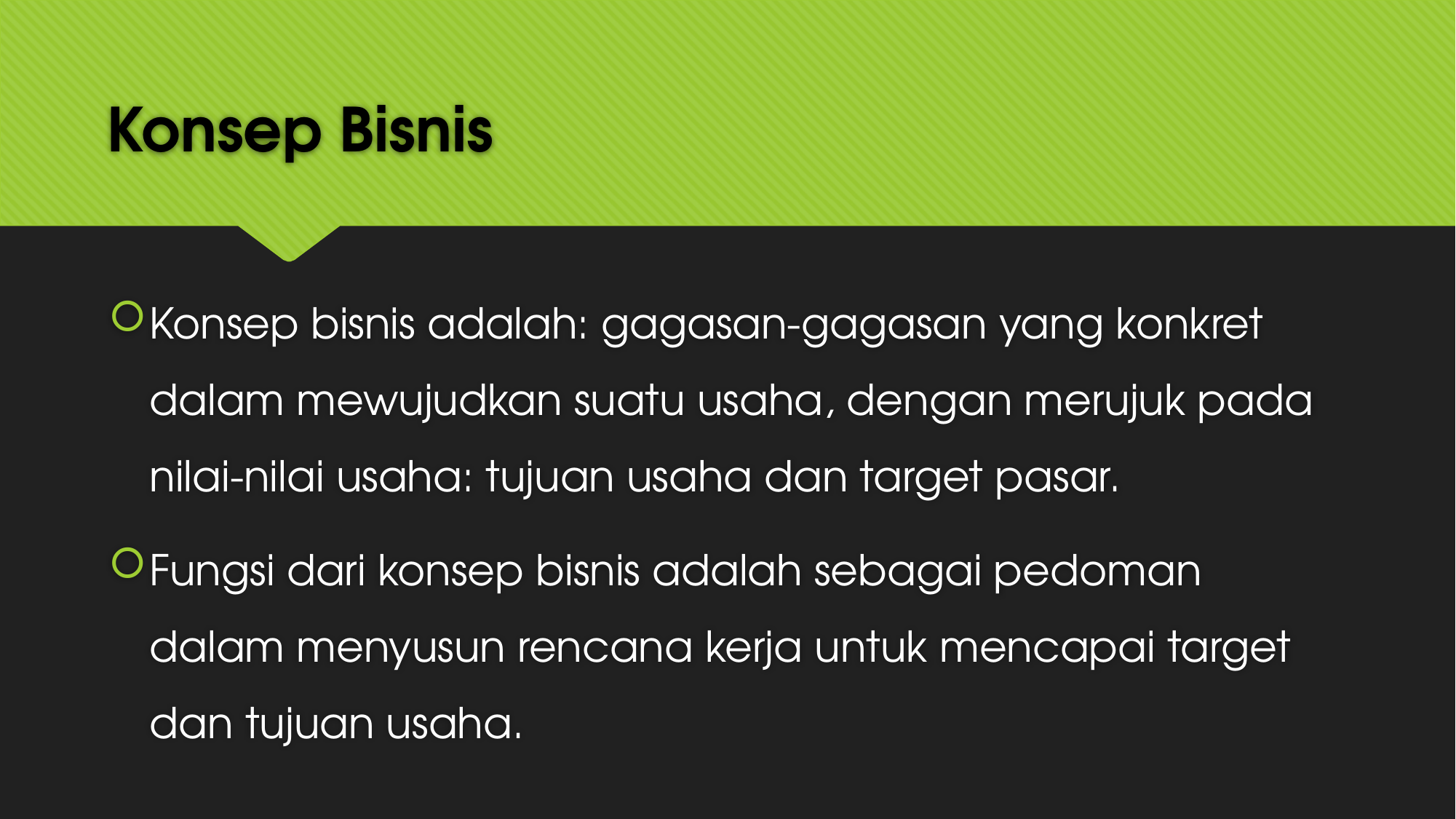

# Konsep Bisnis
Konsep bisnis adalah: gagasan-gagasan yang konkret dalam mewujudkan suatu usaha, dengan merujuk pada nilai-nilai usaha: tujuan usaha dan target pasar.
Fungsi dari konsep bisnis adalah sebagai pedoman dalam menyusun rencana kerja untuk mencapai target dan tujuan usaha.